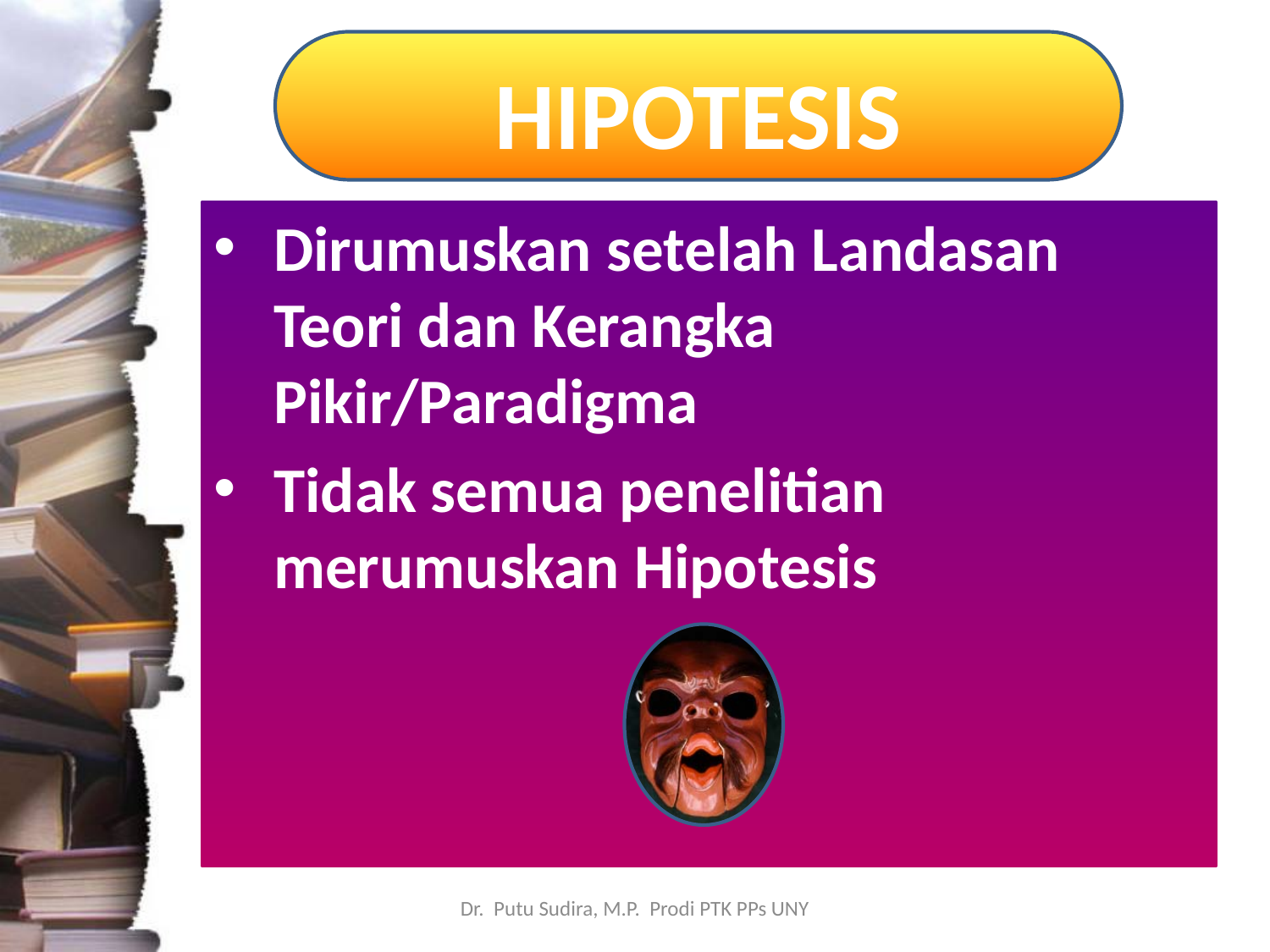

# HIPOTESIS
Dirumuskan setelah Landasan Teori dan Kerangka Pikir/Paradigma
Tidak semua penelitian merumuskan Hipotesis

Dr.  Putu Sudira, M.P.  Prodi PTK PPs UNY